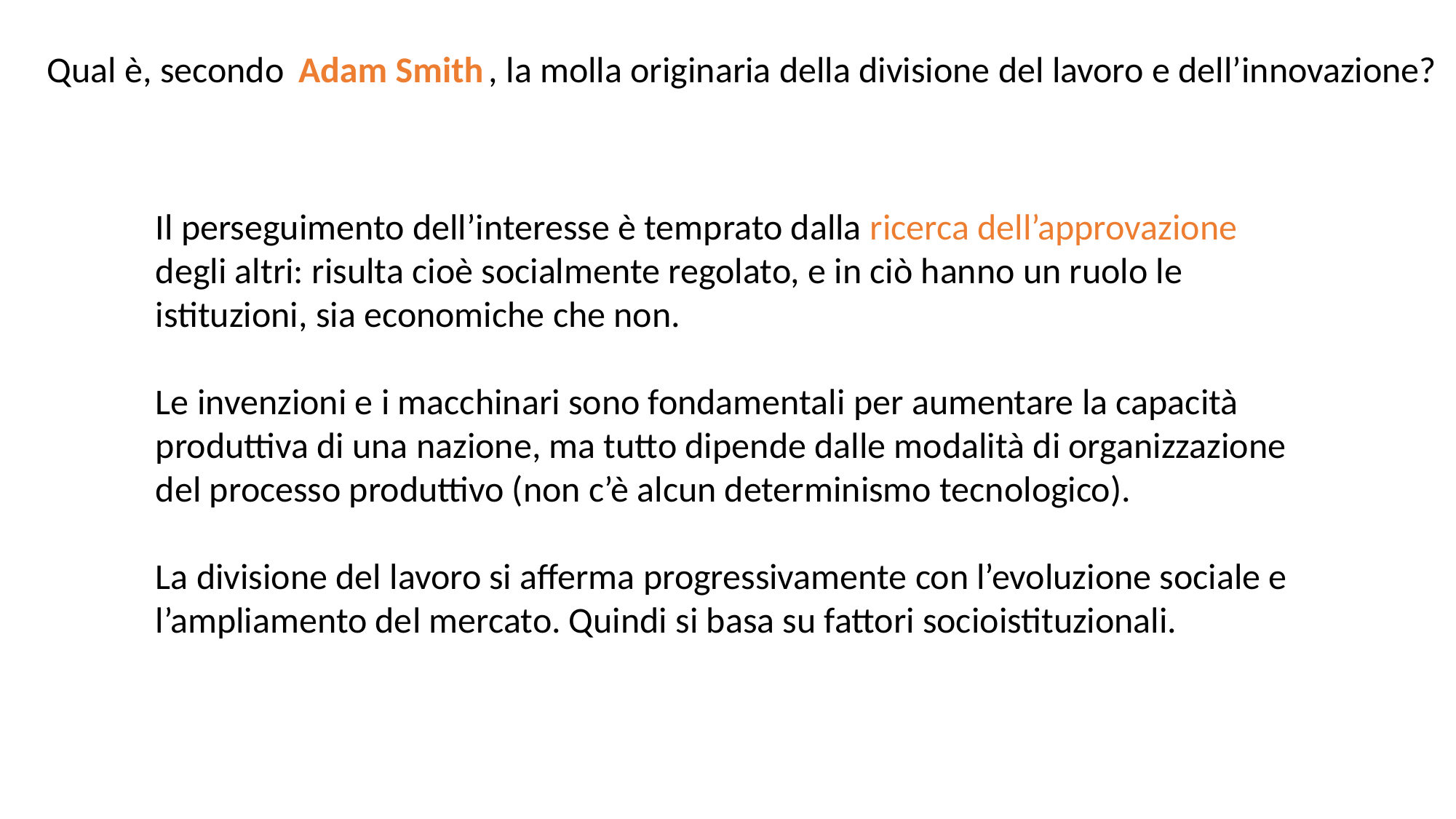

Qual è, secondo                         , la molla originaria della divisione del lavoro e dell’innovazione?

Adam Smith
Il perseguimento dell’interesse è temprato dalla ricerca dell’approvazione degli altri: risulta cioè socialmente regolato, e in ciò hanno un ruolo le istituzioni, sia economiche che non.

Le invenzioni e i macchinari sono fondamentali per aumentare la capacità produttiva di una nazione, ma tutto dipende dalle modalità di organizzazione del processo produttivo (non c’è alcun determinismo tecnologico).

La divisione del lavoro si afferma progressivamente con l’evoluzione sociale e l’ampliamento del mercato. Quindi si basa su fattori socioistituzionali.